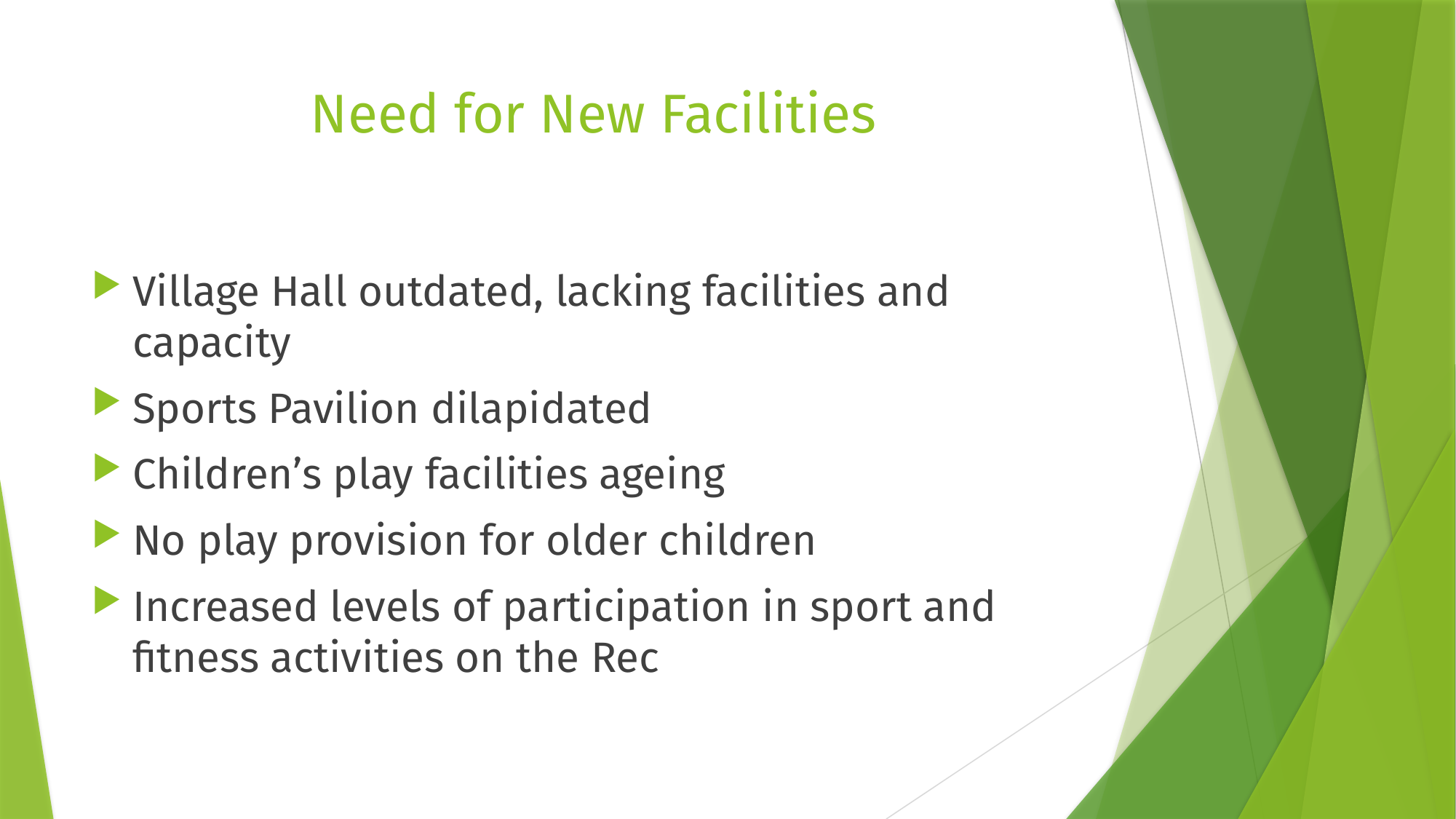

# Need for New Facilities
Village Hall outdated, lacking facilities and capacity
Sports Pavilion dilapidated
Children’s play facilities ageing
No play provision for older children
Increased levels of participation in sport and fitness activities on the Rec